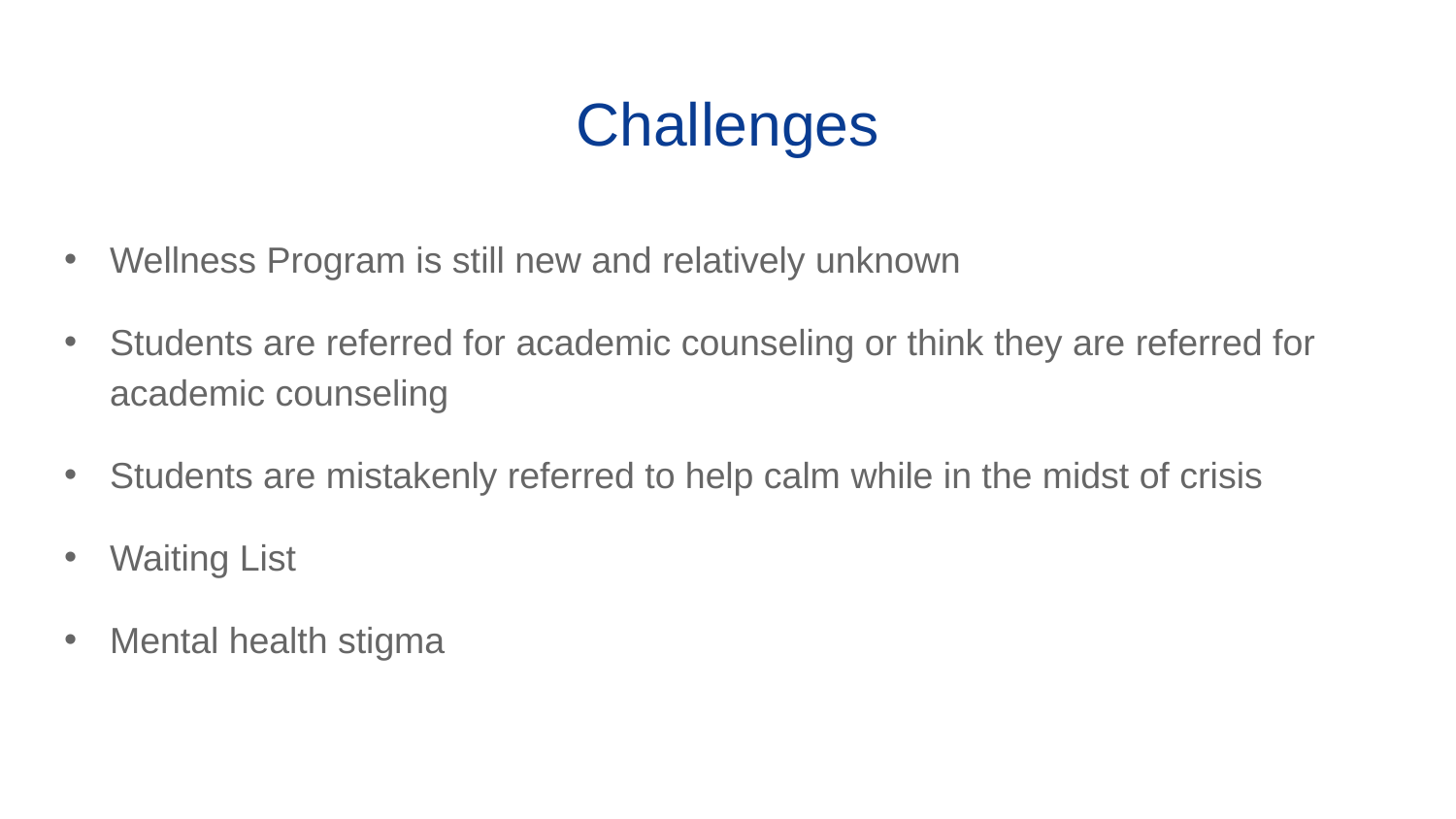

# Challenges
Wellness Program is still new and relatively unknown
Students are referred for academic counseling or think they are referred for academic counseling
Students are mistakenly referred to help calm while in the midst of crisis
Waiting List
Mental health stigma